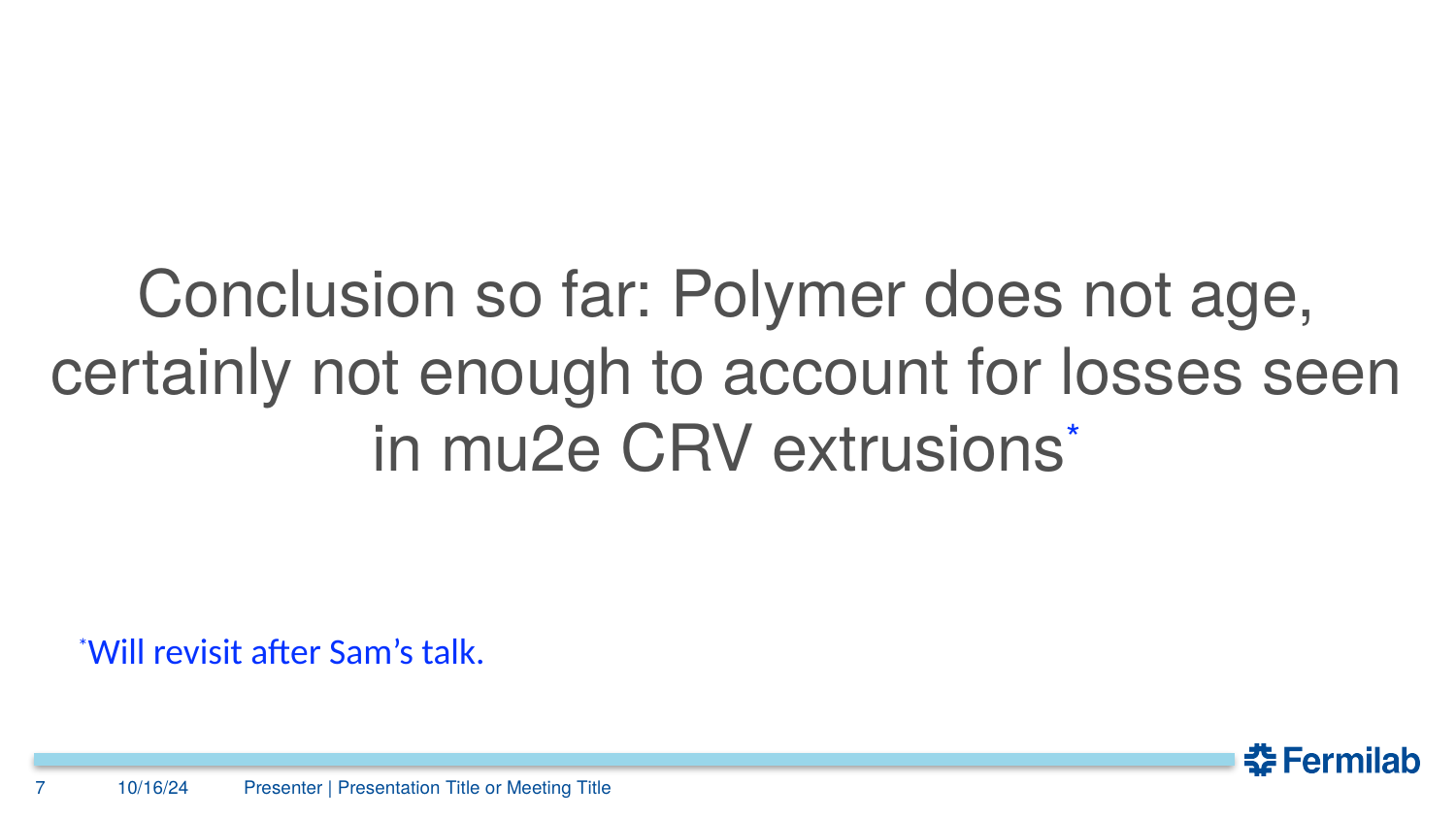

Conclusion so far: Polymer does not age, certainly not enough to account for losses seen in mu2e CRV extrusions*
*Will revisit after Sam’s talk.
7
10/16/24
Presenter | Presentation Title or Meeting Title